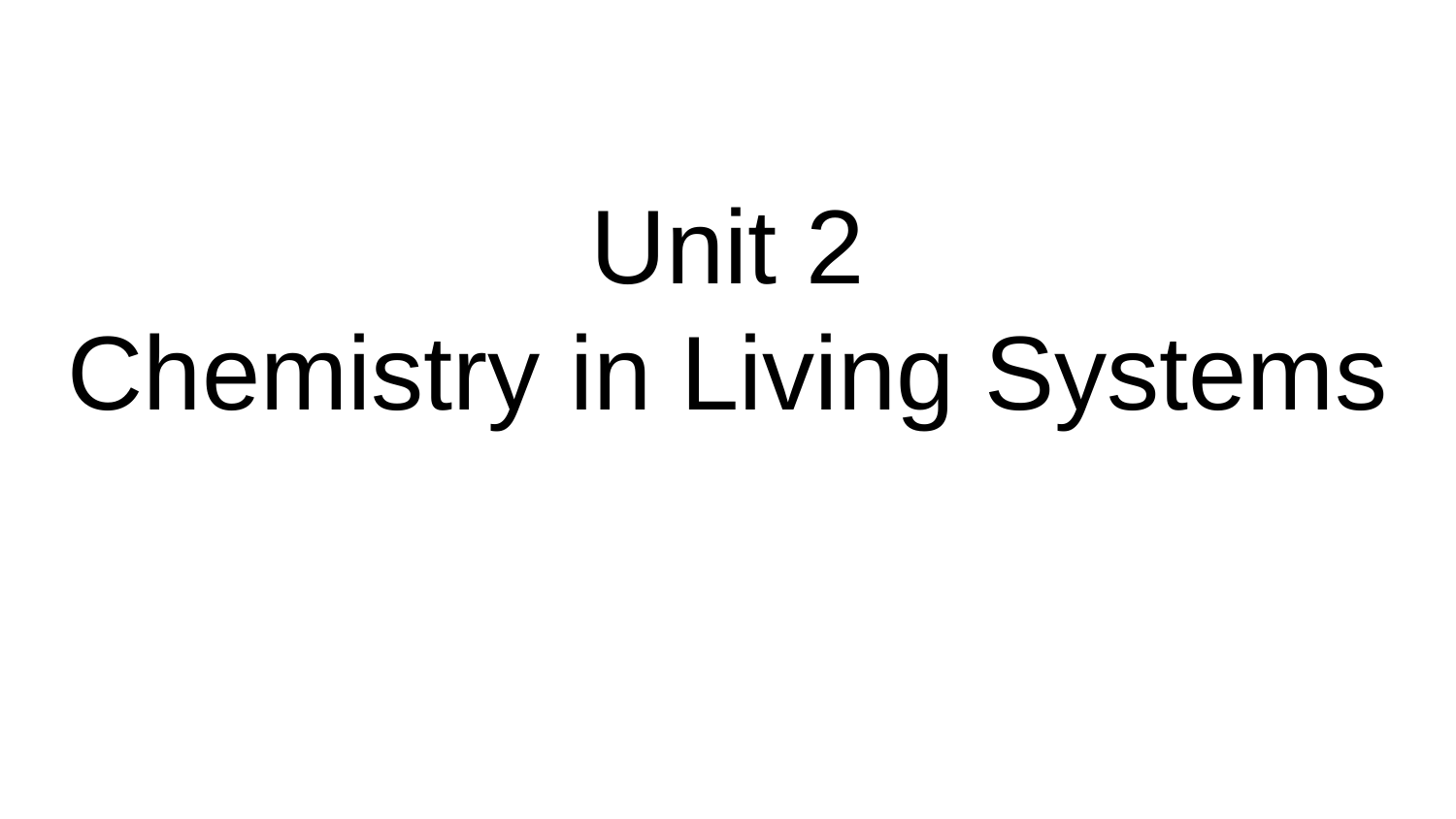

# Unit 2
Chemistry in Living Systems